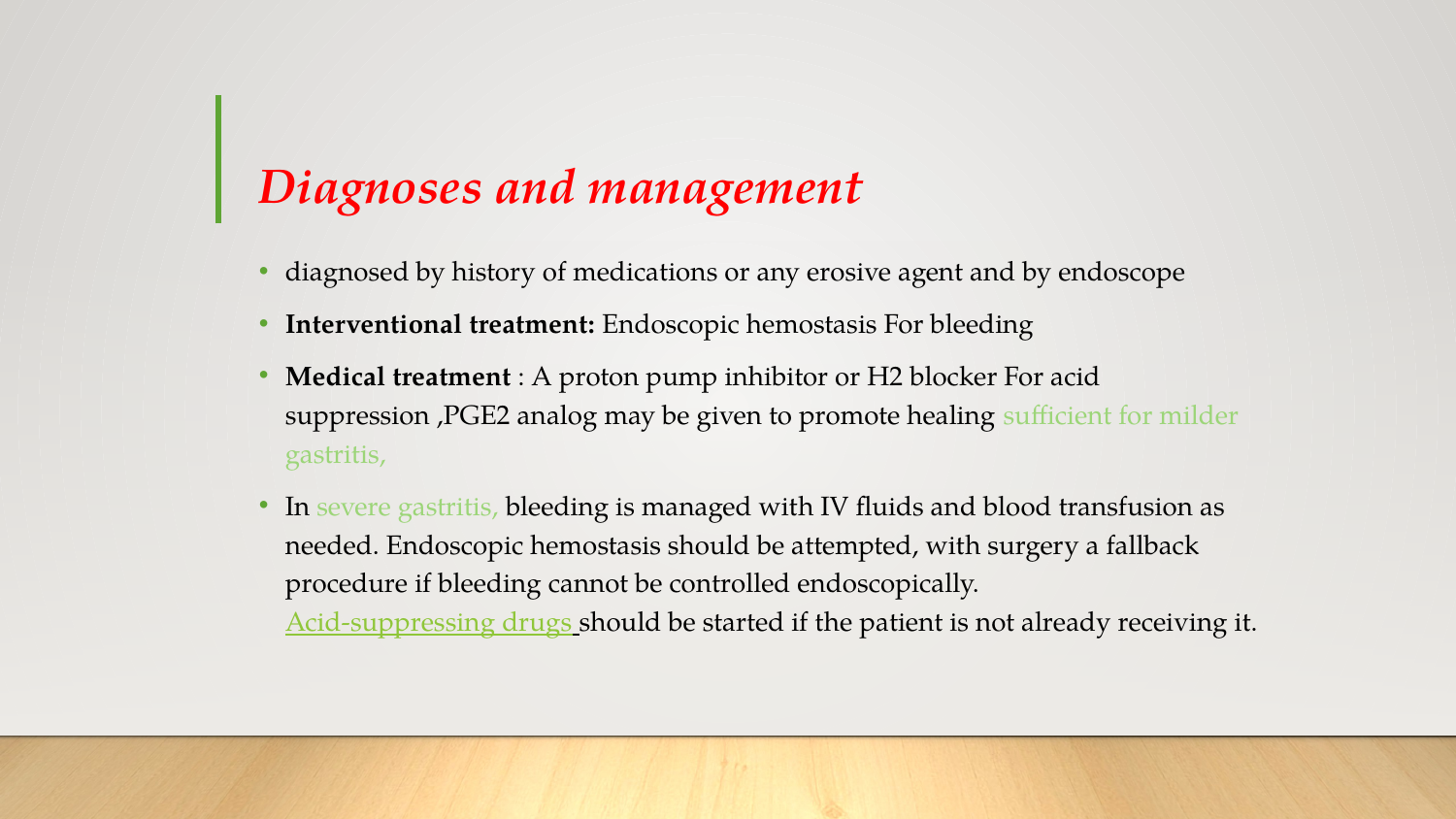

# Diagnoses and management
diagnosed by history of medications or any erosive agent and by endoscope
Interventional treatment: Endoscopic hemostasis For bleeding
Medical treatment : A proton pump inhibitor or H2 blocker For acid suppression ,PGE2 analog may be given to promote healing sufficient for milder gastritis,
In severe gastritis, bleeding is managed with IV fluids and blood transfusion as needed. Endoscopic hemostasis should be attempted, with surgery a fallback procedure if bleeding cannot be controlled endoscopically.  Acid-suppressing drugs should be started if the patient is not already receiving it.